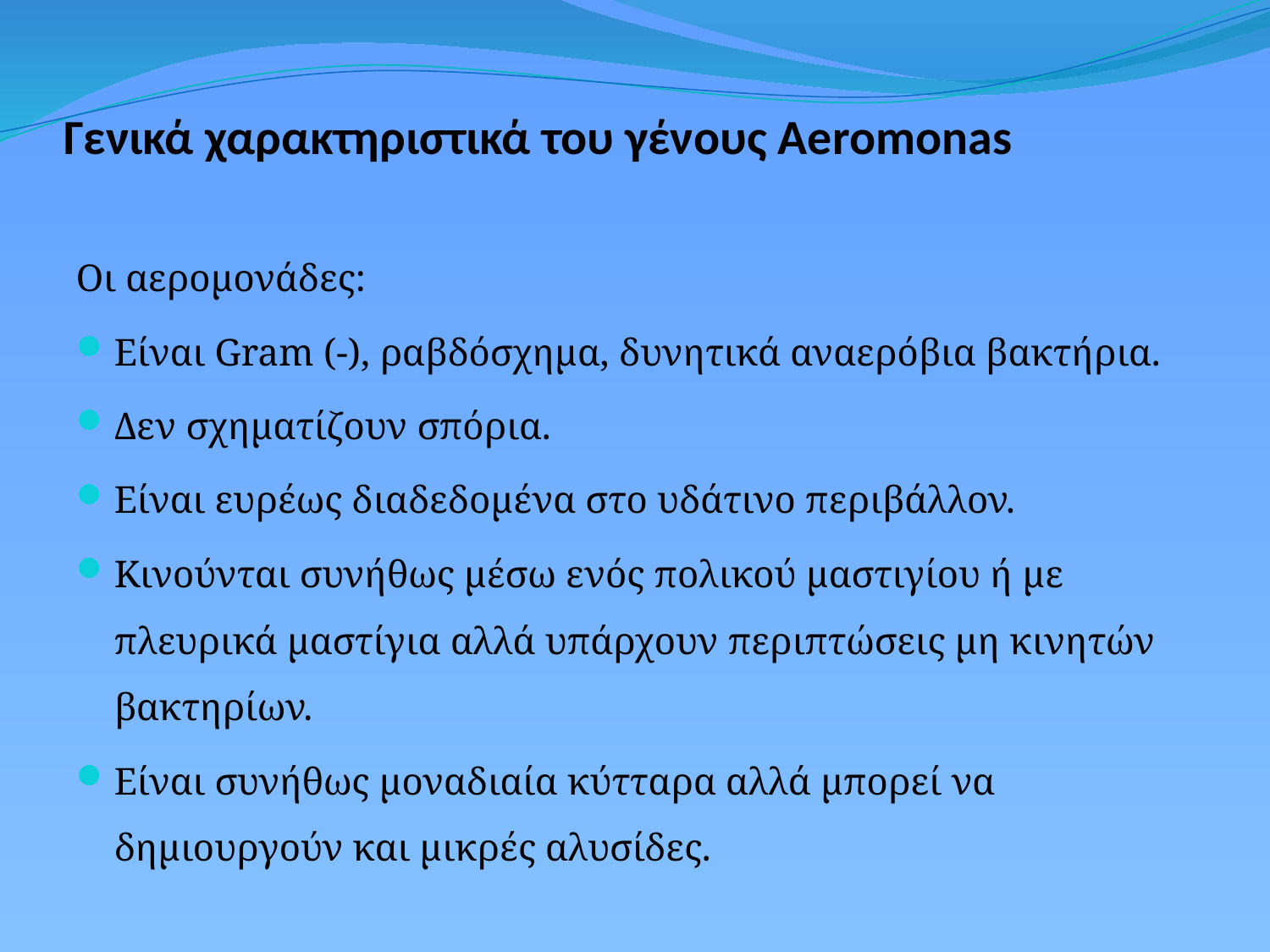

# Γενικά χαρακτηριστικά του γένους Aeromonas
Οι αερομονάδες:
Είναι Gram (-), ραβδόσχημα, δυνητικά αναερόβια βακτήρια.
Δεν σχηματίζουν σπόρια.
Είναι ευρέως διαδεδομένα στο υδάτινο περιβάλλον.
Κινούνται συνήθως μέσω ενός πολικού μαστιγίου ή με πλευρικά μαστίγια αλλά υπάρχουν περιπτώσεις μη κινητών βακτηρίων.
Είναι συνήθως μοναδιαία κύτταρα αλλά μπορεί να δημιουργούν και μικρές αλυσίδες.